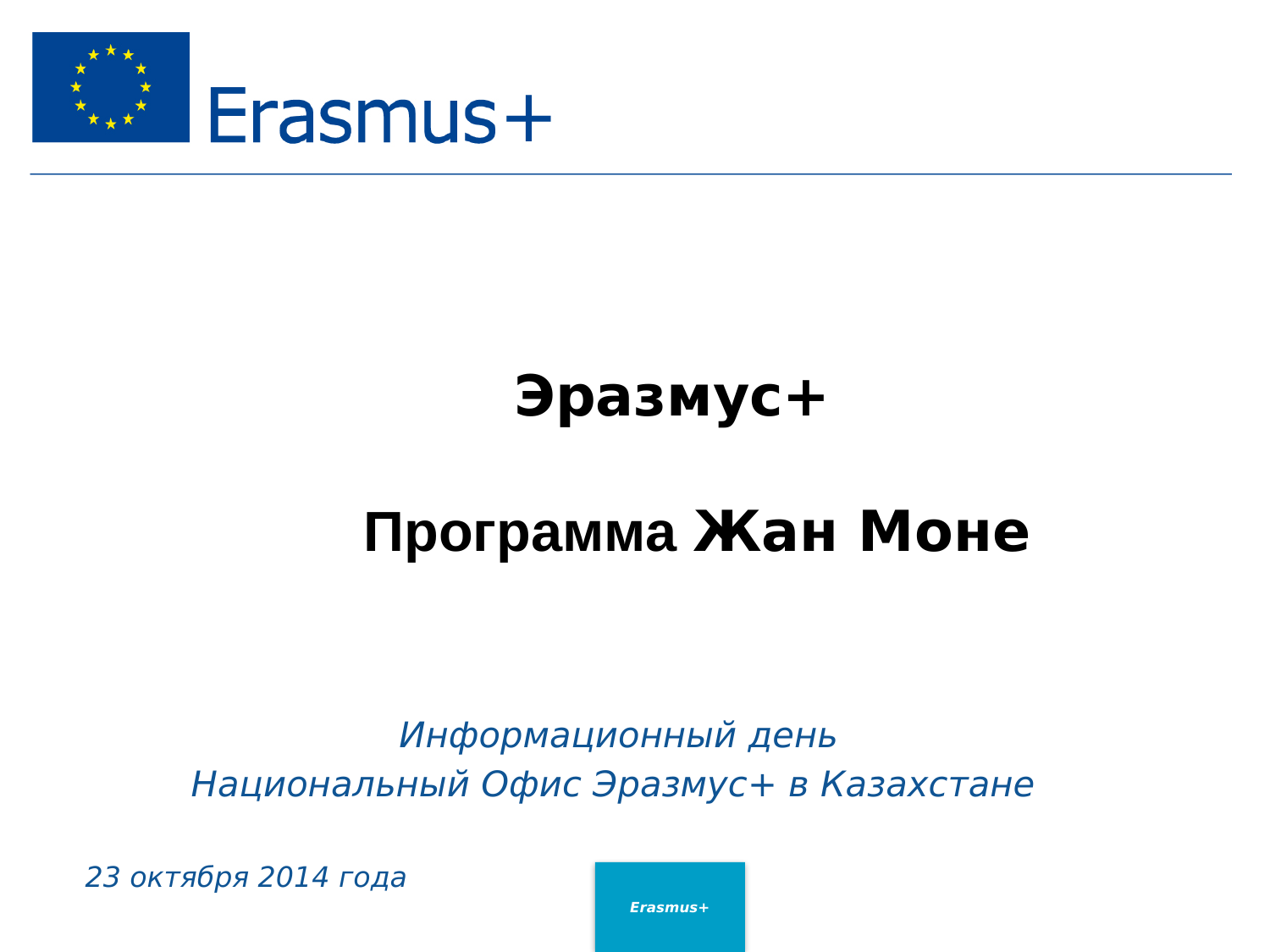

# Эразмус+ Программа Жан Моне
Информационный день
Национальный Офис Эразмус+ в Казахстане

23 октября 2014 года
Erasmus+